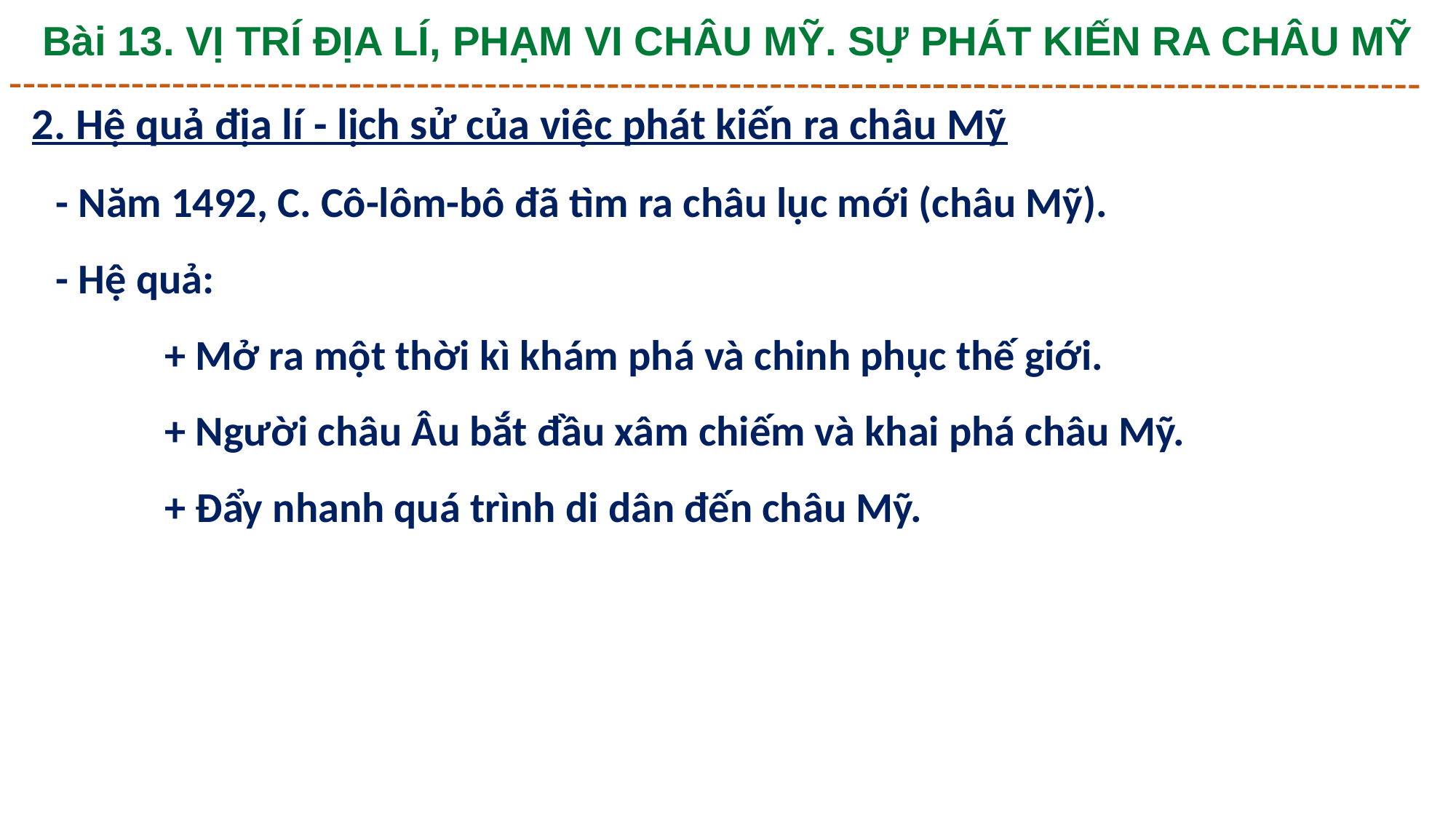

Bài 13. VỊ TRÍ ĐỊA LÍ, PHẠM VI CHÂU MỸ. SỰ PHÁT KIẾN RA CHÂU MỸ
2. Hệ quả địa lí - lịch sử của việc phát kiến ra châu Mỹ
- Năm 1492, C. Cô-lôm-bô đã tìm ra châu lục mới (châu Mỹ).
- Hệ quả:
	+ Mở ra một thời kì khám phá và chinh phục thế giới.
	+ Người châu Âu bắt đầu xâm chiếm và khai phá châu Mỹ.
	+ Đẩy nhanh quá trình di dân đến châu Mỹ.